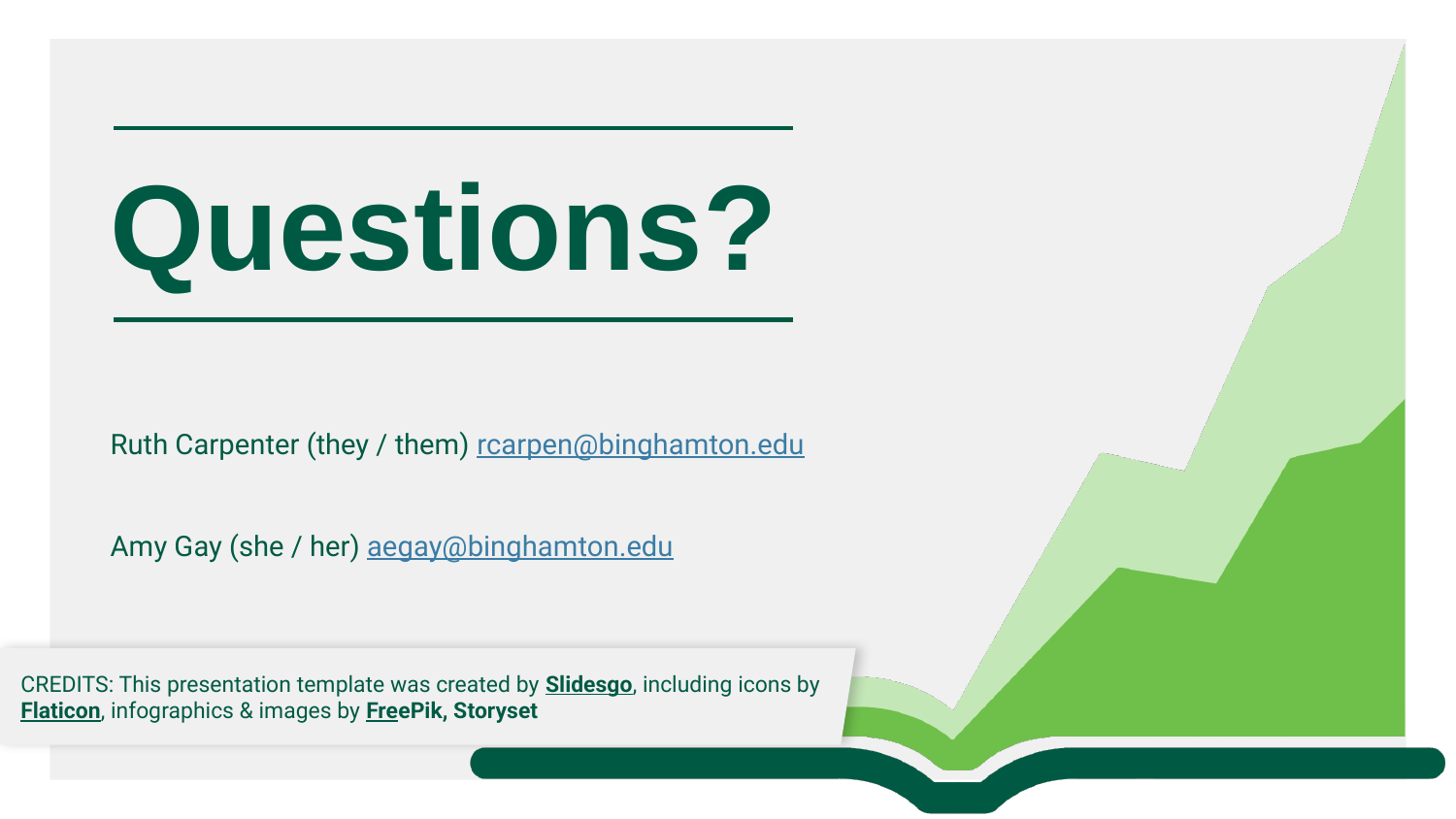

# Questions?

Ruth Carpenter (they / them) rcarpen@binghamton.edu

Amy Gay (she / her) aegay@binghamton.edu